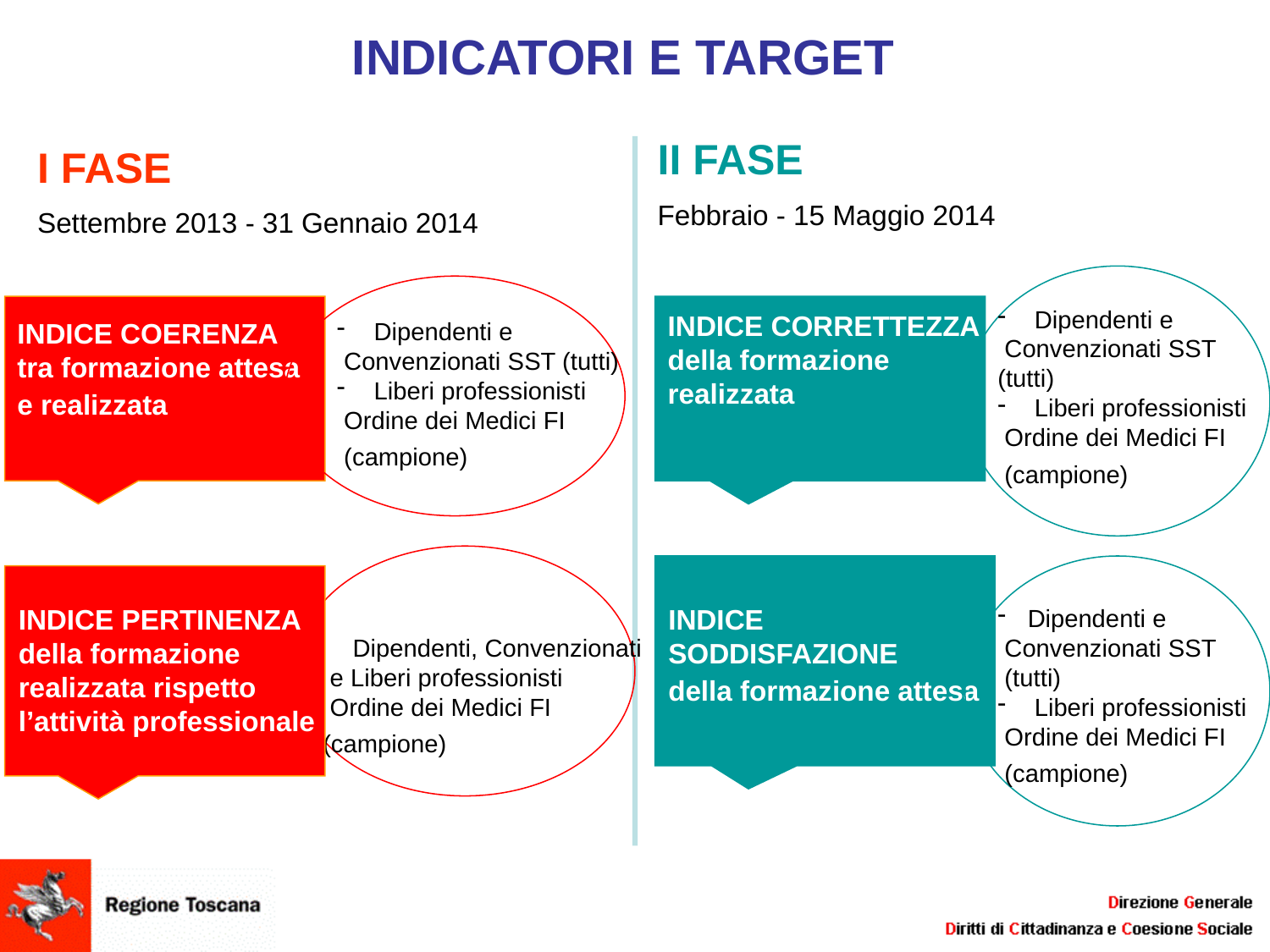

# INDICATORI E TARGET
II FASE
Febbraio - 15 Maggio 2014
I FASE
Settembre 2013 - 31 Gennaio 2014

 Dipendenti e
 Convenzionati SST
(tutti)
 Liberi professionisti
 Ordine dei Medici FI
 (campione)
INDICE CORRETTEZZA
della formazione
realizzata
INDICE COERENZA
tra formazione attesa
e realizzata
 Dipendenti e
 Convenzionati SST (tutti)
 Liberi professionisti
 Ordine dei Medici FI
 (campione)

INDICE PERTINENZA
della formazione
realizzata
rispetto
l’attività professionale
INDICE PERTINENZA
della formazione
realizzata rispetto
l’attività professionale
INDICE
SODDISFAZIONE
della formazione attesa
Dipendenti e
 Convenzionati SST
 (tutti)
 Liberi professionisti
 Ordine dei Medici FI
 (campione)
 Dipendenti, Convenzionati
  e Liberi professionisti
  Ordine dei Medici FI
 (campione)